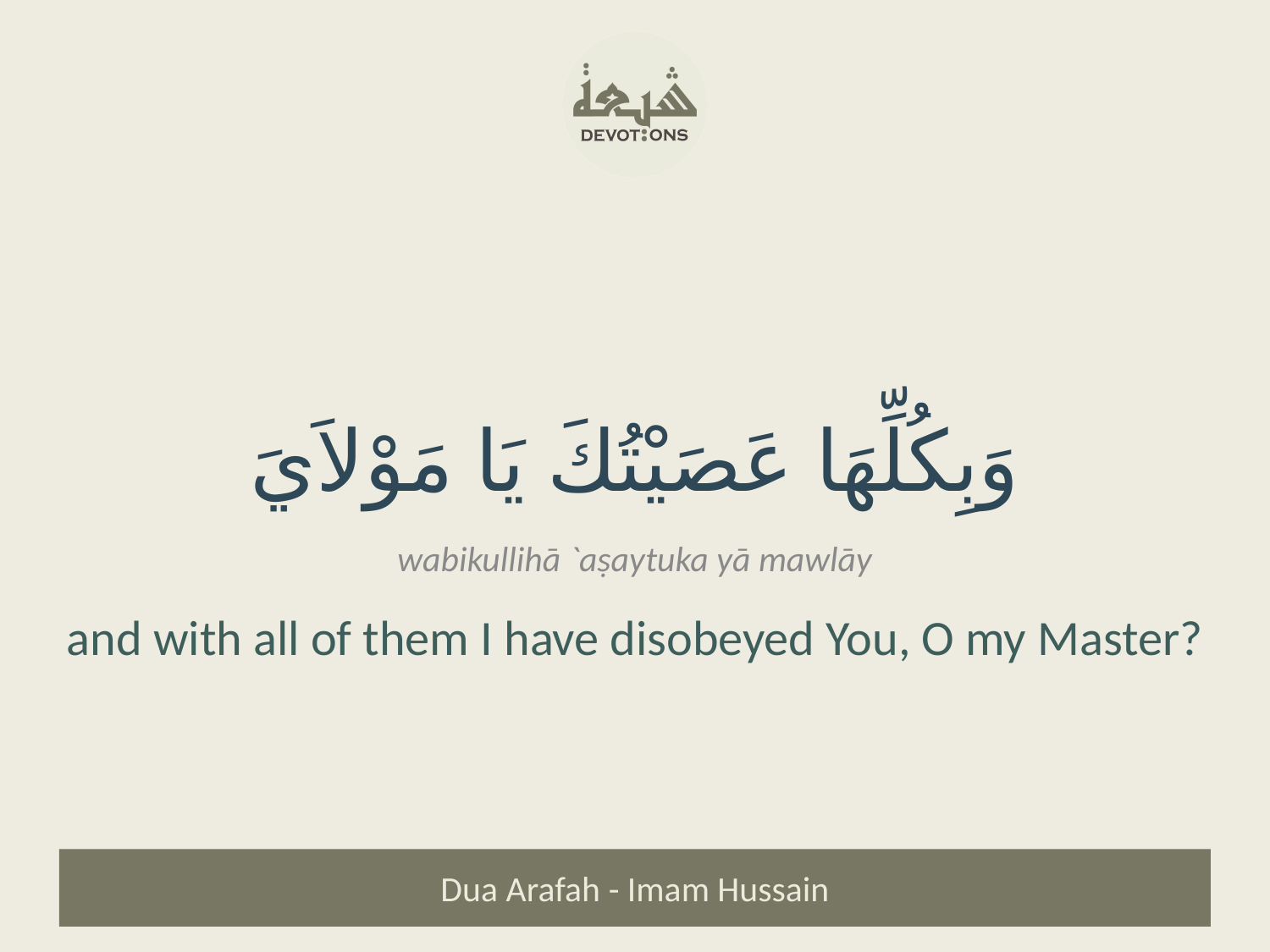

وَبِكُلِّهَا عَصَيْتُكَ يَا مَوْلاَيَ
wabikullihā `aṣaytuka yā mawlāy
and with all of them I have disobeyed You, O my Master?
Dua Arafah - Imam Hussain